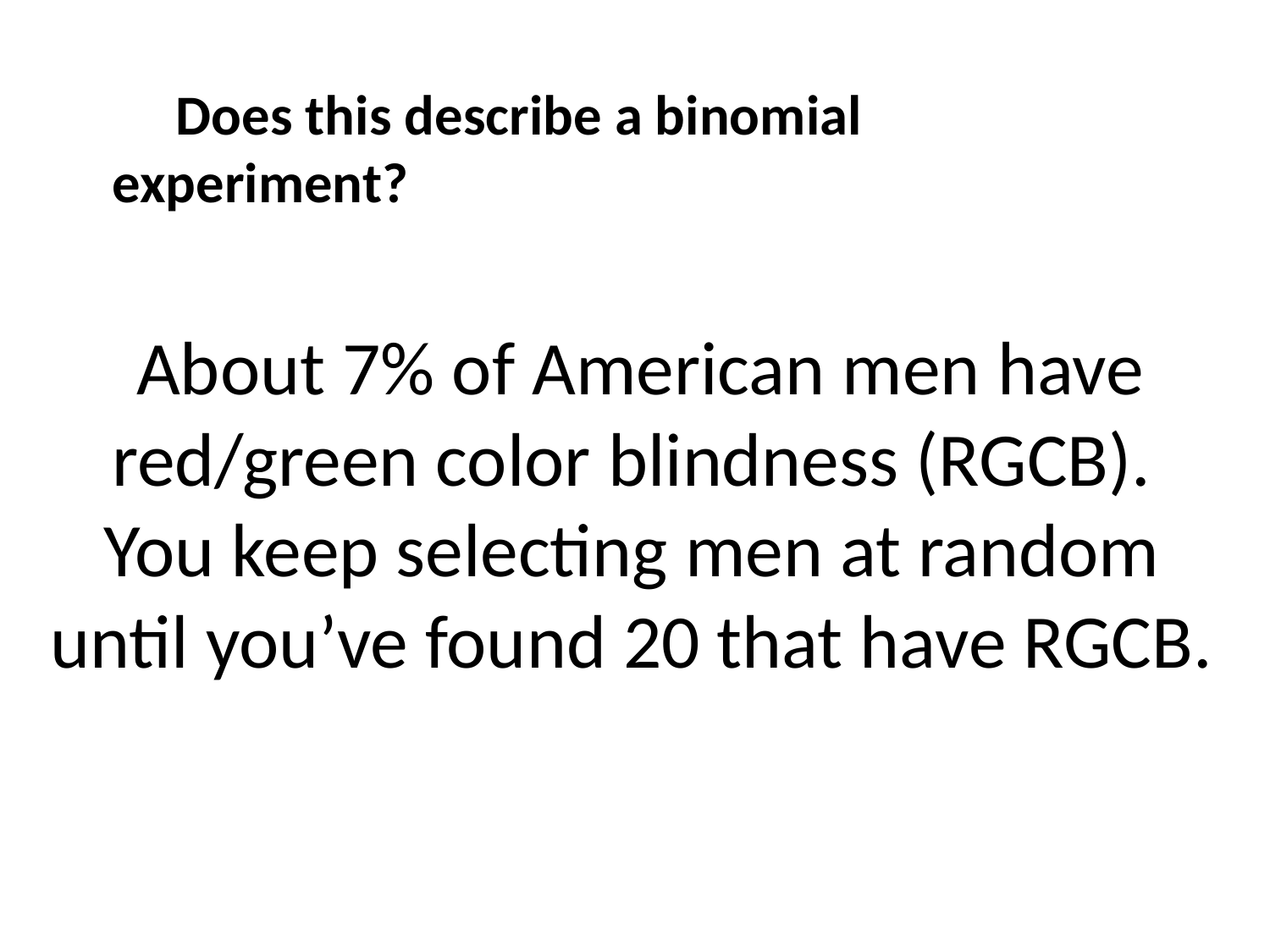

Does this describe a binomial experiment?
About 7% of American men have
 red/green color blindness (RGCB).
You keep selecting men at random
until you’ve found 20 that have RGCB.